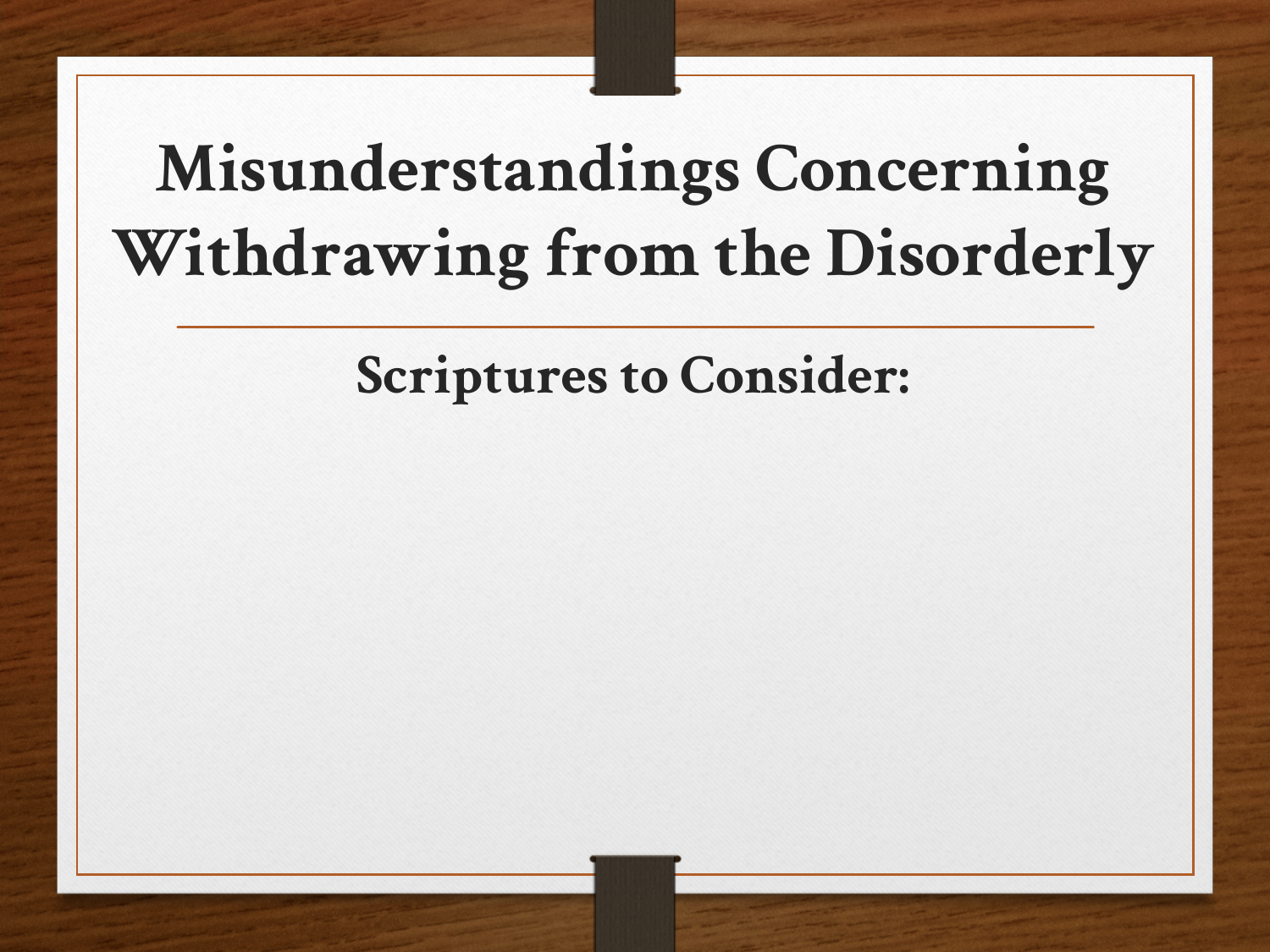

# Misunderstandings Concerning Withdrawing from the Disorderly
Scriptures to Consider: